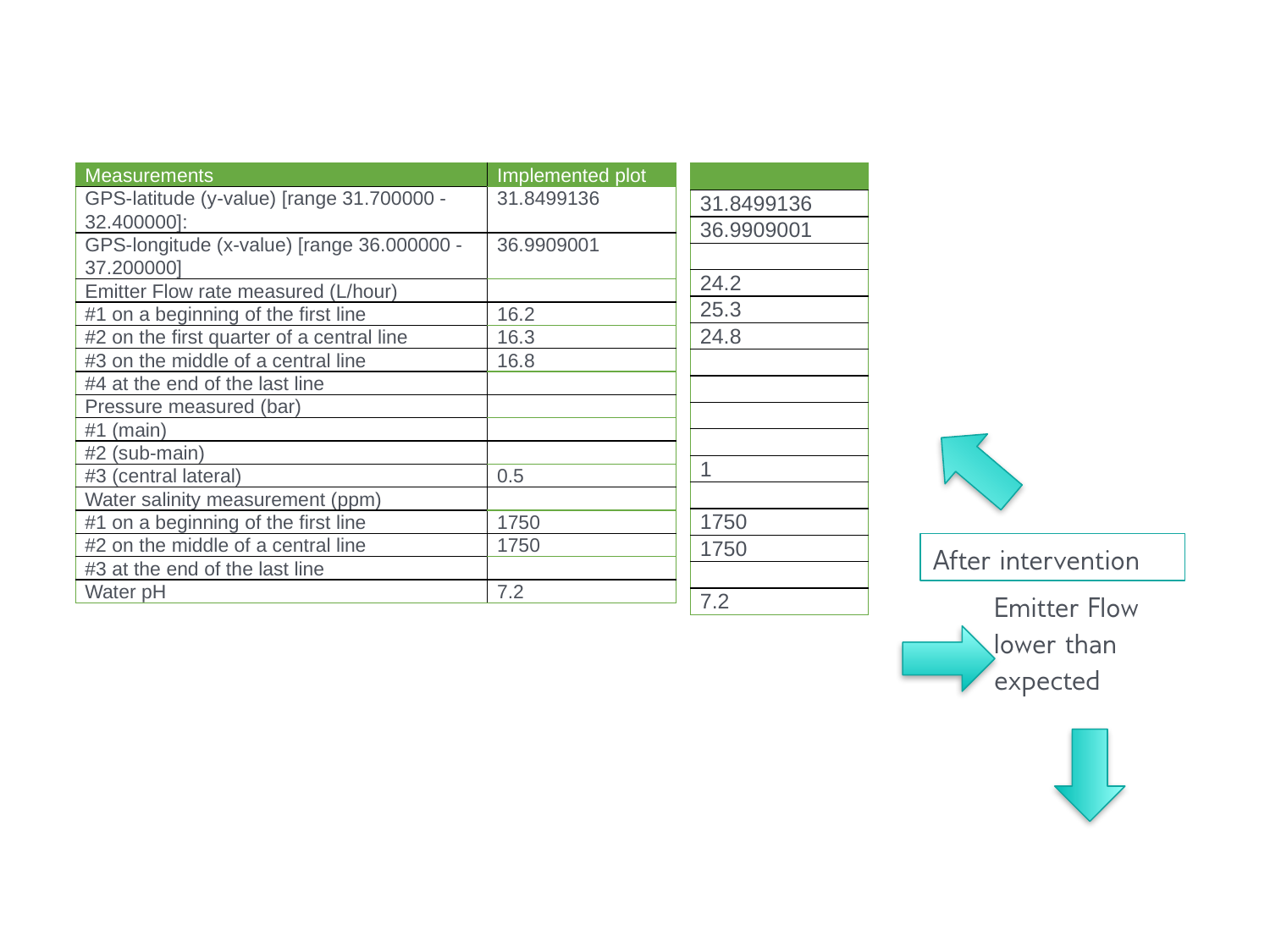

| Measurements | Implemented plot |
| --- | --- |
| GPS-latitude (y-value) [range 31.700000 - 32.400000]: | 31.8499136 |
| GPS-longitude (x-value) [range 36.000000 - 37.200000] | 36.9909001 |
| Emitter Flow rate measured (L/hour) |  |
| #1 on a beginning of the first line | 16.2 |
| #2 on the first quarter of a central line | 16.3 |
| #3 on the middle of a central line | 16.8 |
| #4 at the end of the last line |  |
| Pressure measured (bar) |  |
| #1 (main) |  |
| #2 (sub-main) |  |
| #3 (central lateral) | 0.5 |
| Water salinity measurement (ppm) |  |
| #1 on a beginning of the first line | 1750 |
| #2 on the middle of a central line | 1750 |
| #3 at the end of the last line |  |
| Water pH | 7.2 |
|  |
| --- |
| 31.8499136 |
| 36.9909001 |
|  |
| 24.2 |
| 25.3 |
| 24.8 |
|  |
|  |
|  |
|  |
| 1 |
|  |
| 1750 |
| 1750 |
|  |
| 7.2 |

After intervention
Emitter Flow lower than expected